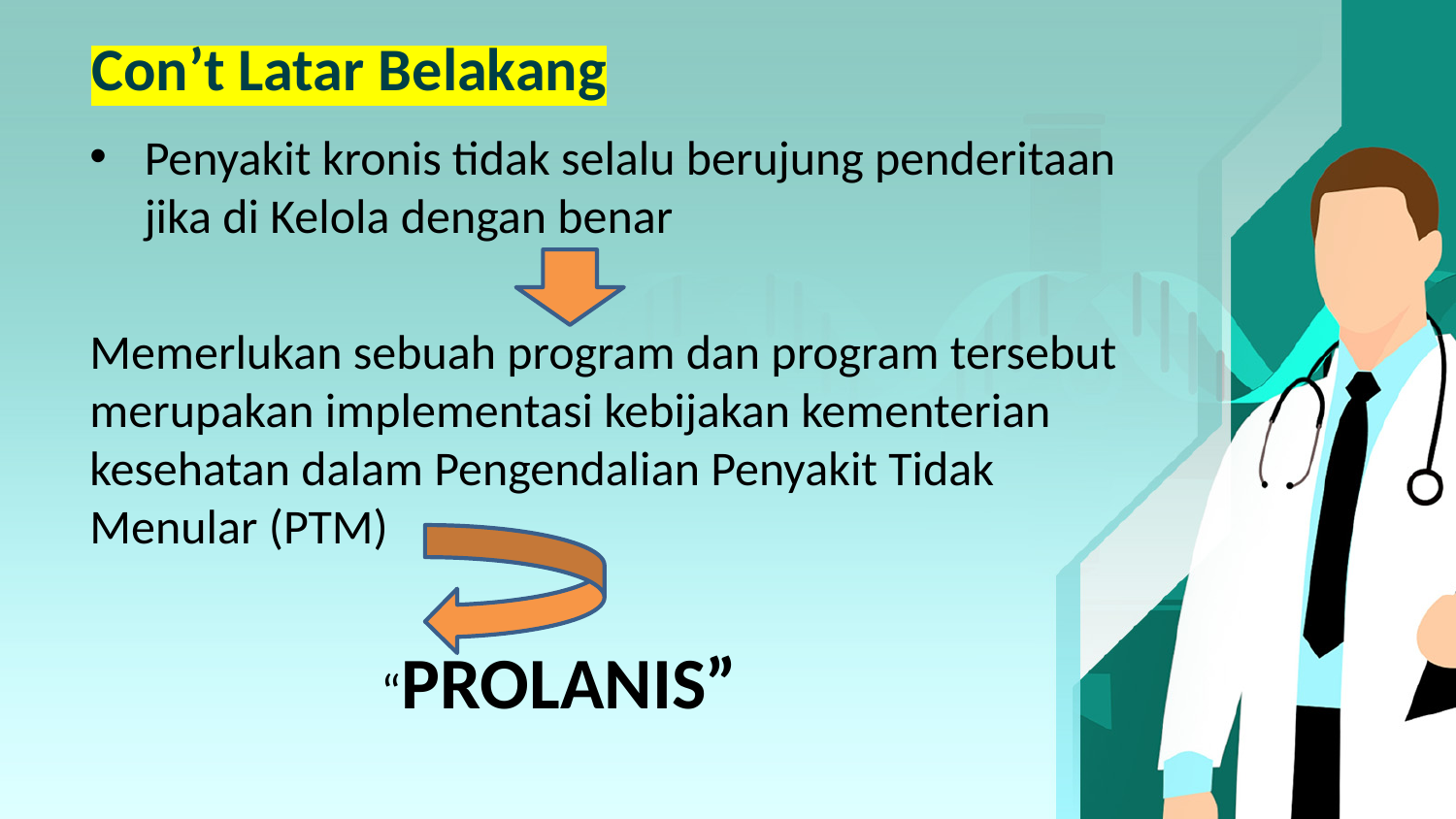

# Con’t Latar Belakang
Penyakit kronis tidak selalu berujung penderitaan jika di Kelola dengan benar

Memerlukan sebuah program dan program tersebut merupakan implementasi kebijakan kementerian kesehatan dalam Pengendalian Penyakit Tidak Menular (PTM)

		“PROLANIS”